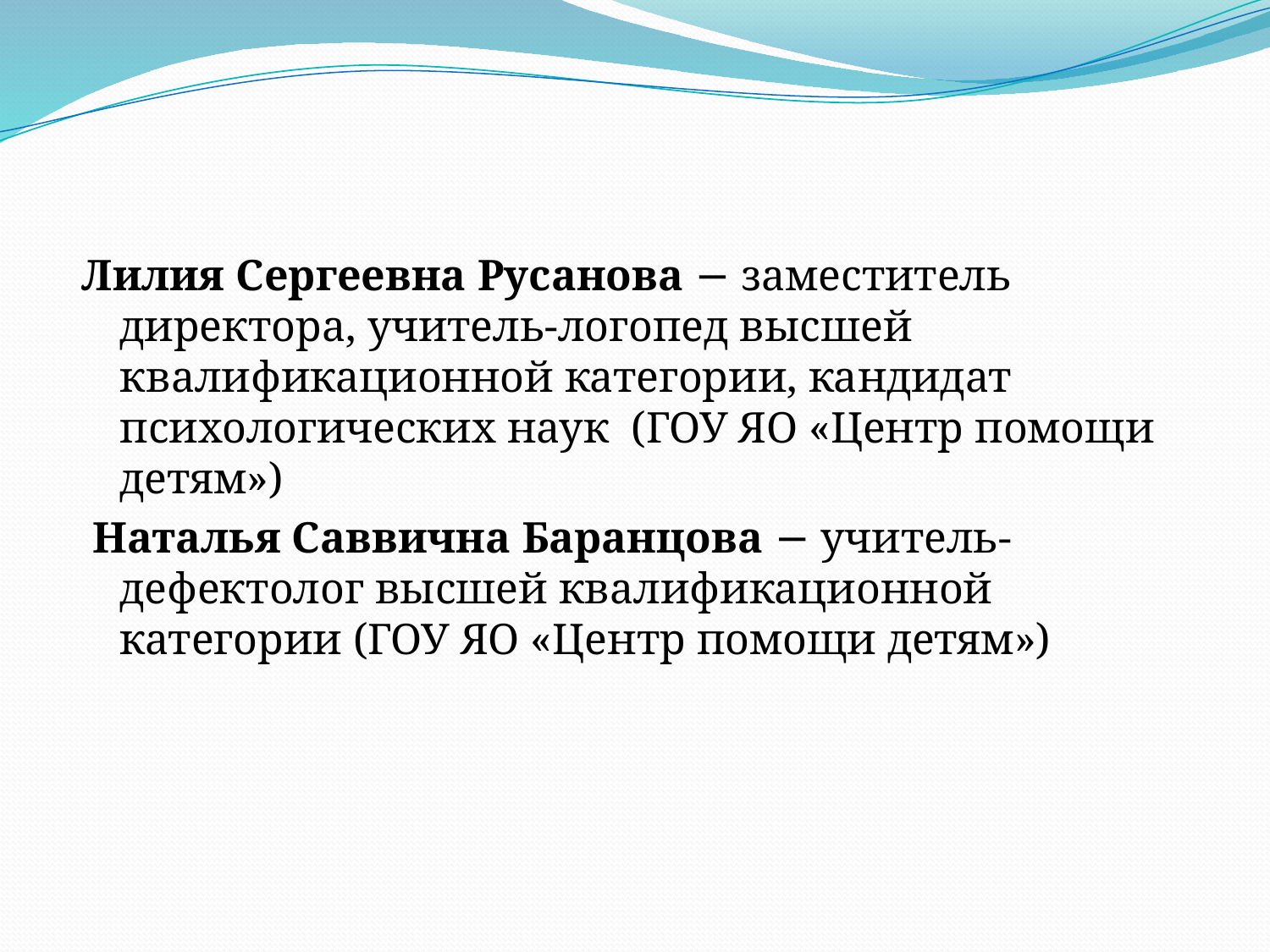

Лилия Сергеевна Русанова − заместитель директора, учитель-логопед высшей квалификационной категории, кандидат психологических наук  (ГОУ ЯО «Центр помощи детям»)
 Наталья Саввична Баранцова − учитель-дефектолог высшей квалификационной категории (ГОУ ЯО «Центр помощи детям»)